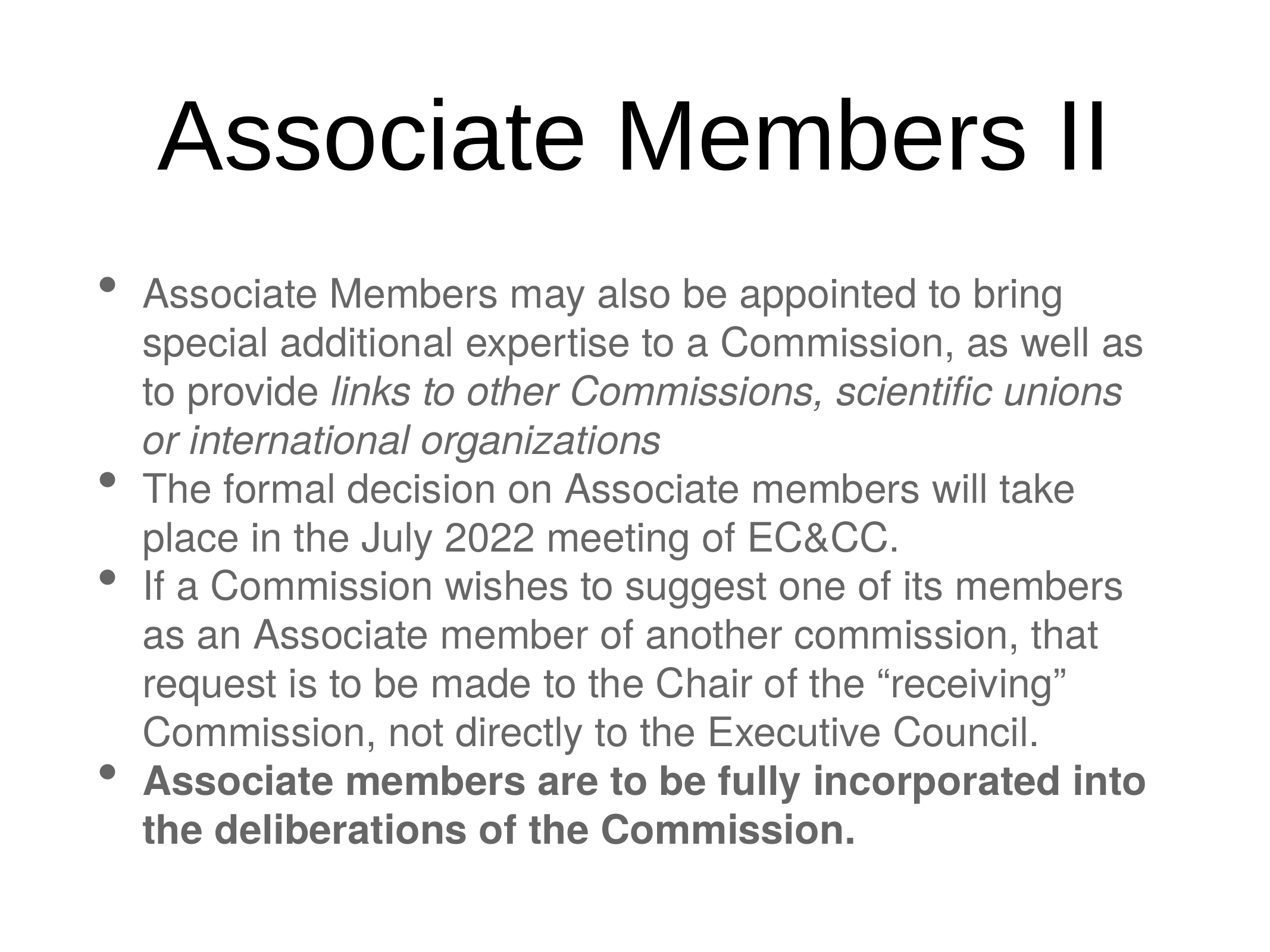

# Associate Members II
Associate Members may also be appointed to bring special additional expertise to a Commission, as well as to provide links to other Commissions, scientific unions or international organizations
The formal decision on Associate members will take place in the July 2022 meeting of EC&CC.
If a Commission wishes to suggest one of its members as an Associate member of another commission, that request is to be made to the Chair of the “receiving” Commission, not directly to the Executive Council.
Associate members are to be fully incorporated into the deliberations of the Commission.